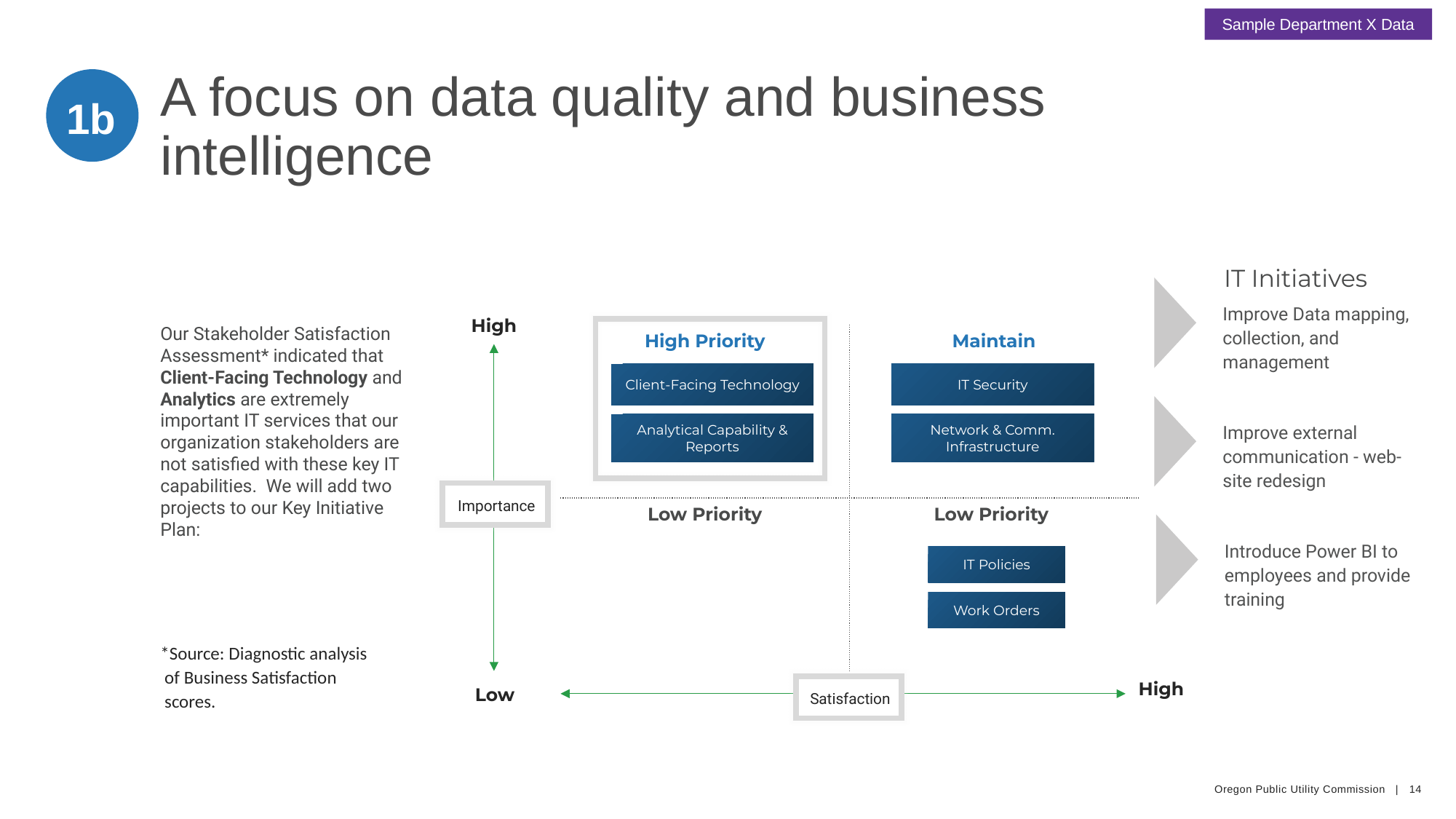

Sample Department X Data

1b
# A focus on data quality and business intelligence
IT Initiatives
Improve Data mapping, collection, and management

High

Our Stakeholder Satisfaction Assessment* indicated that Client-Facing Technology and Analytics are extremely important IT services that our organization stakeholders are not satisfied with these key IT capabilities.  We will add two projects to our Key Initiative Plan:
| High Priority | Maintain |
| --- | --- |
| Low Priority | Low Priority |
IT Security
Client-Facing Technology
Network & Comm. Infrastructure
Analytical Capability & Reports
Improve external communication - web-site redesign

Importance
Introduce Power BI to employees and provide training

IT Policies
Work Orders
*Source: Diagnostic analysis
 of Business Satisfaction
 scores.
High

Satisfaction
Low